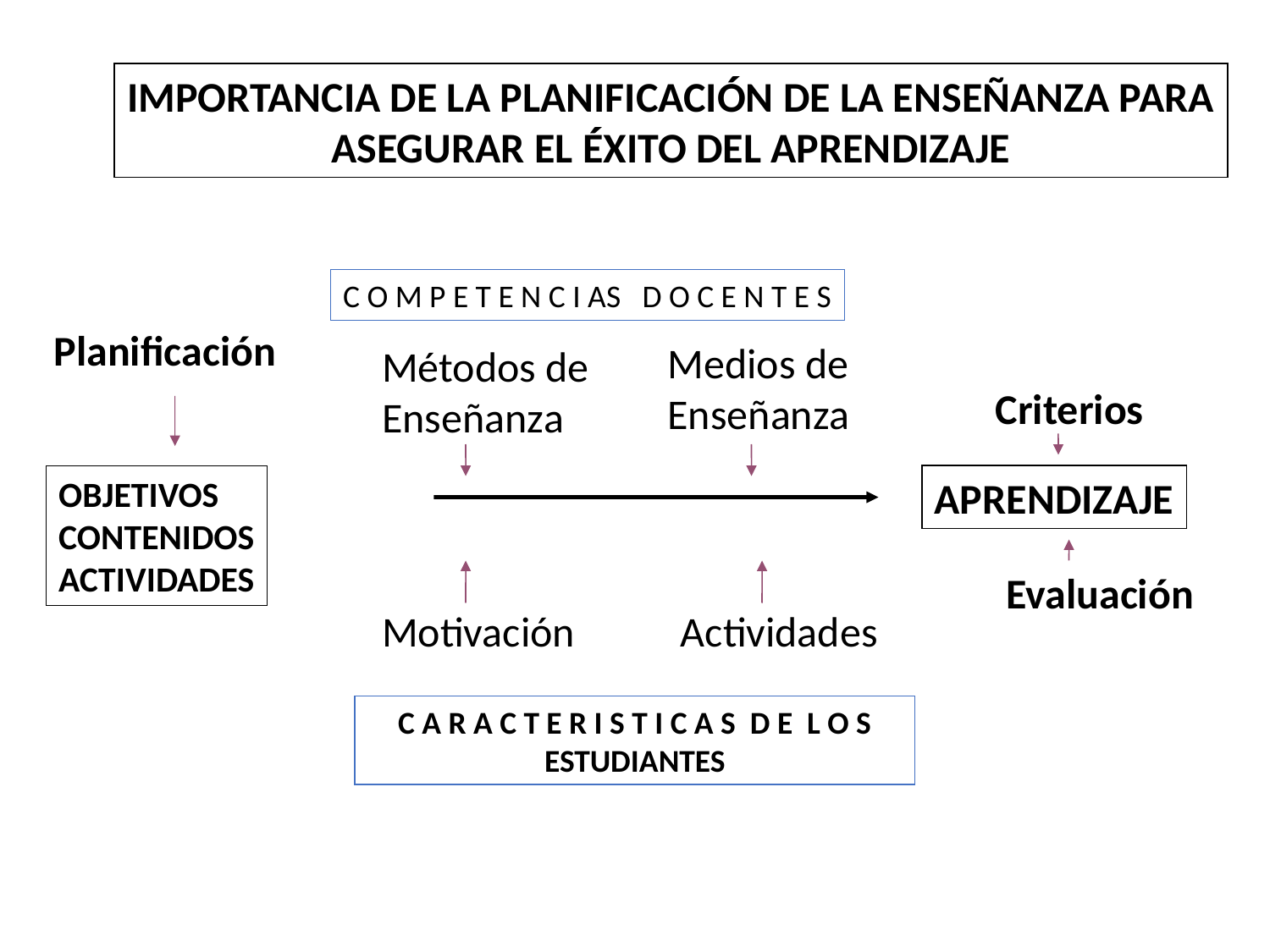

IMPORTANCIA DE LA PLANIFICACIÓN DE LA ENSEÑANZA PARA ASEGURAR EL ÉXITO DEL APRENDIZAJE
C O M P E T E N C I AS   D O C E N T E S
Planificación
Medios de
Enseñanza
Métodos de
Enseñanza
Criterios

APRENDIZAJE
OBJETIVOS
CONTENIDOS
ACTIVIDADES

Evaluación
Motivación
Actividades
C A R A C T E R I S T I C A S  D E  L O S
ESTUDIANTES